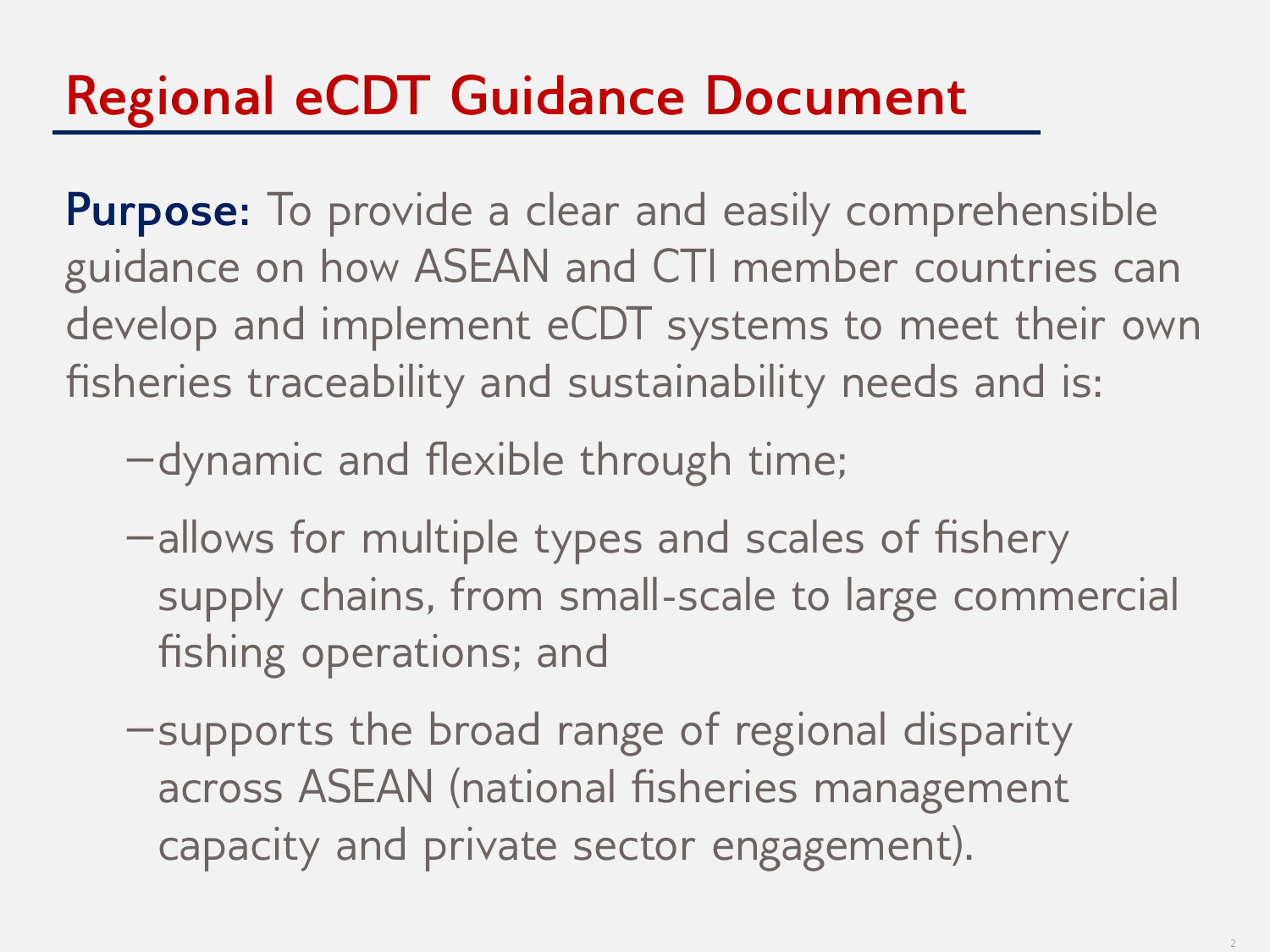

# Regional eCDT Guidance Document
Purpose: To provide a clear and easily comprehensible guidance on how ASEAN and CTI member countries can develop and implement eCDT systems to meet their own fisheries traceability and sustainability needs and is:
dynamic and flexible through time;
allows for multiple types and scales of fishery supply chains, from small-scale to large commercial fishing operations; and
supports the broad range of regional disparity across ASEAN (national fisheries management capacity and private sector engagement).
2